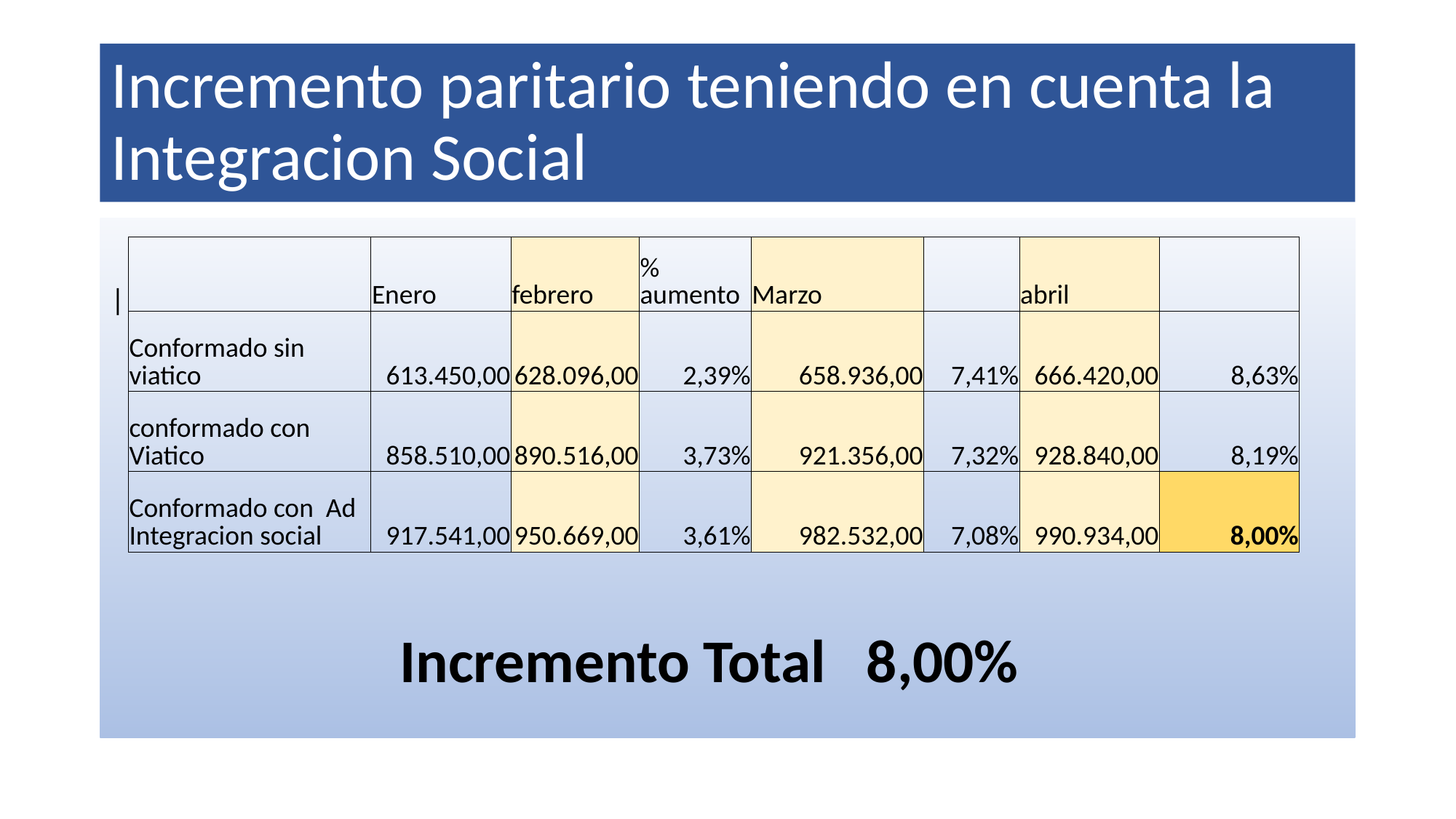

# Incremento paritario teniendo en cuenta la Integracion Social

|

|  | Enero | febrero | % aumento | Marzo |  | abril |  |
| --- | --- | --- | --- | --- | --- | --- | --- |
| Conformado sin viatico | 613.450,00 | 628.096,00 | 2,39% | 658.936,00 | 7,41% | 666.420,00 | 8,63% |
| conformado con Viatico | 858.510,00 | 890.516,00 | 3,73% | 921.356,00 | 7,32% | 928.840,00 | 8,19% |
| Conformado con Ad Integracion social | 917.541,00 | 950.669,00 | 3,61% | 982.532,00 | 7,08% | 990.934,00 | 8,00% |
Incremento Total   8,00%